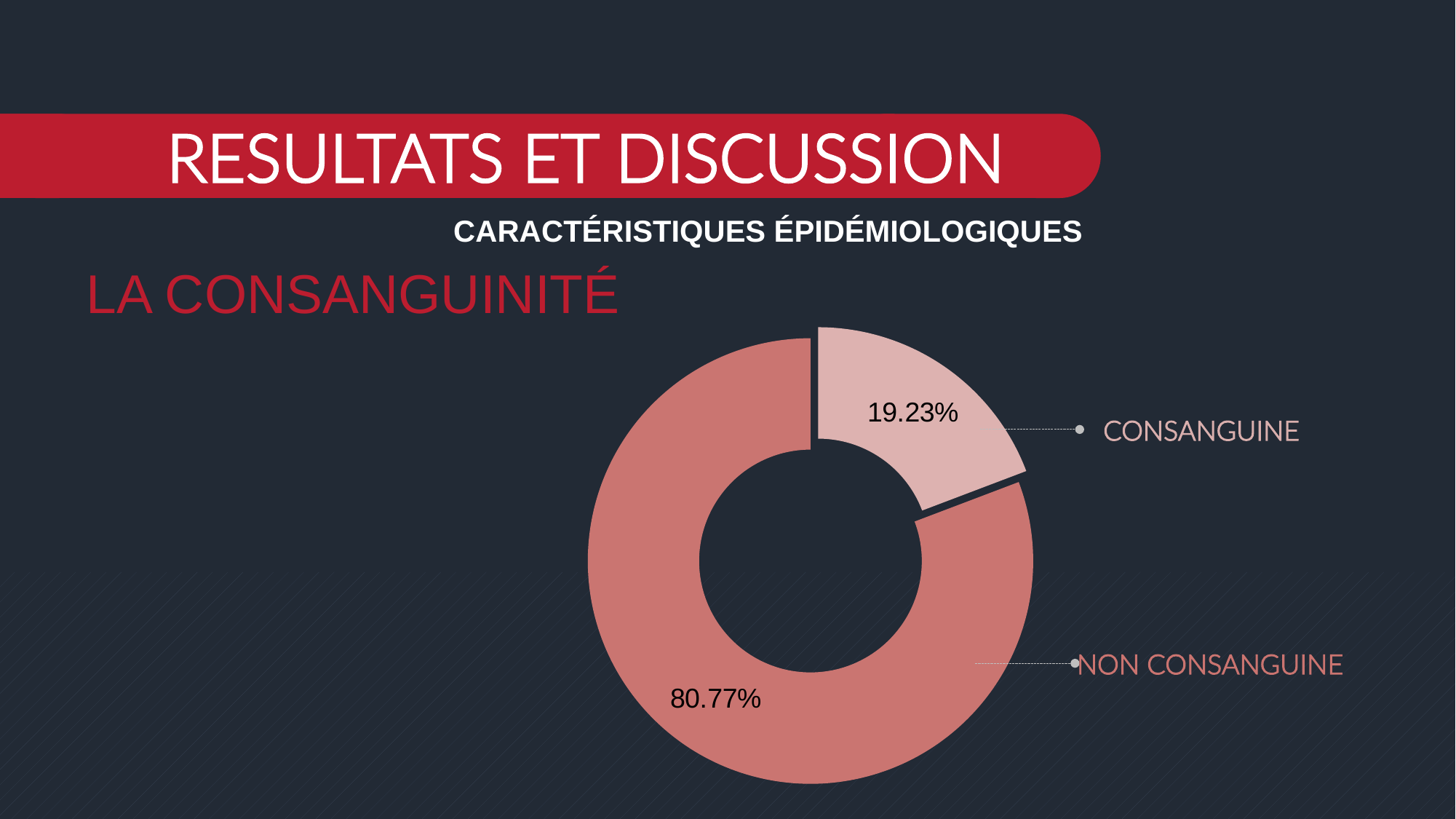

RESULTATS ET DISCUSSION

CARACTÉRISTIQUES ÉPIDÉMIOLOGIQUES
LA CONSANGUINITÉ

### Chart

| Category | Sales |
|---|---|
| 1st Qtr | 0.1923 |
| 2nd Qtr | 0.8077 |
CONSANGUINE
NON CONSANGUINE